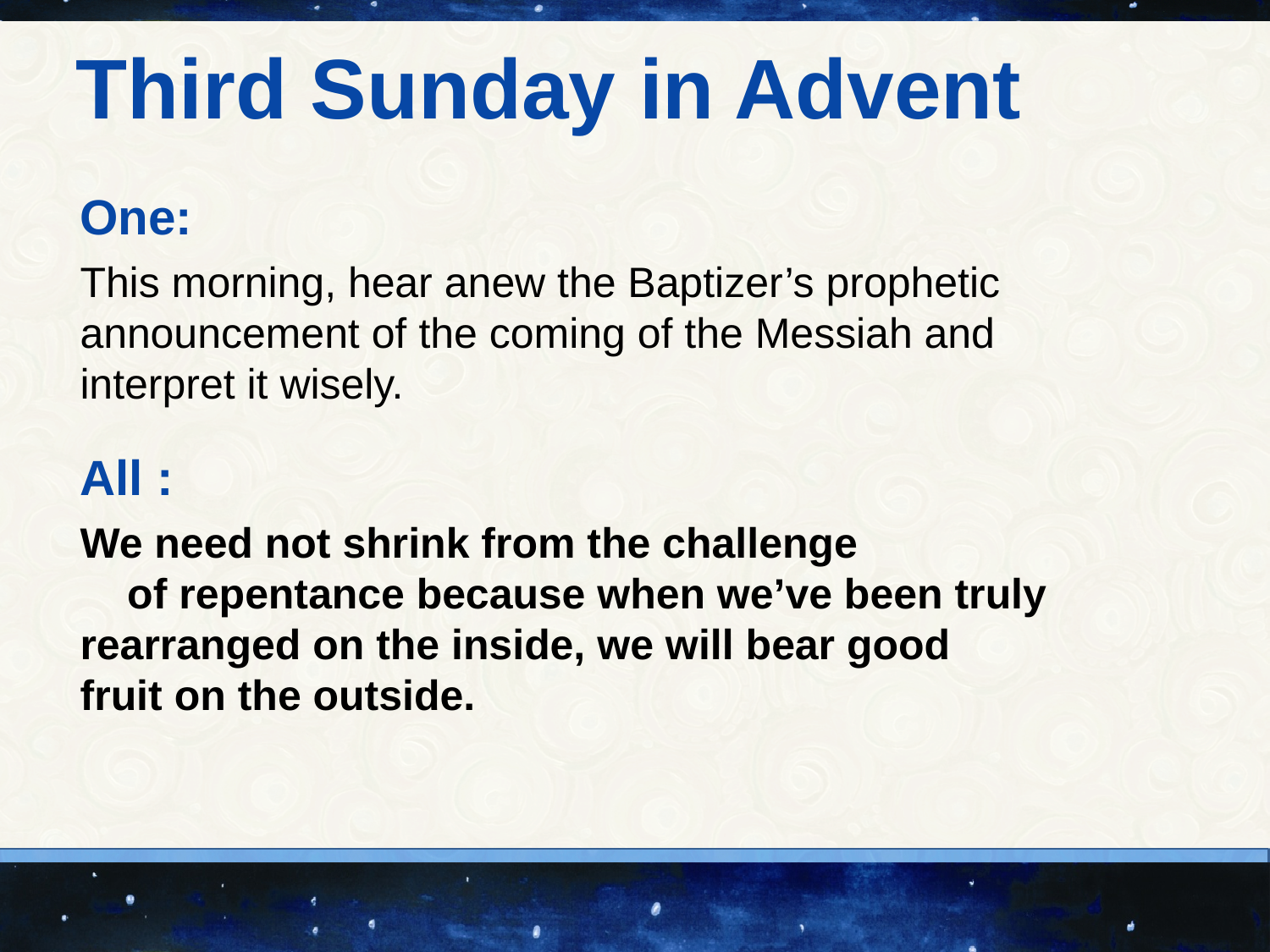

Third Sunday in Advent

One:
This morning, hear anew the Baptizer’s prophetic announcement of the coming of the Messiah and interpret it wisely.

All :
We need not shrink from the challenge                     of repentance because when we’ve been truly rearranged on the inside, we will bear good  fruit on the outside.